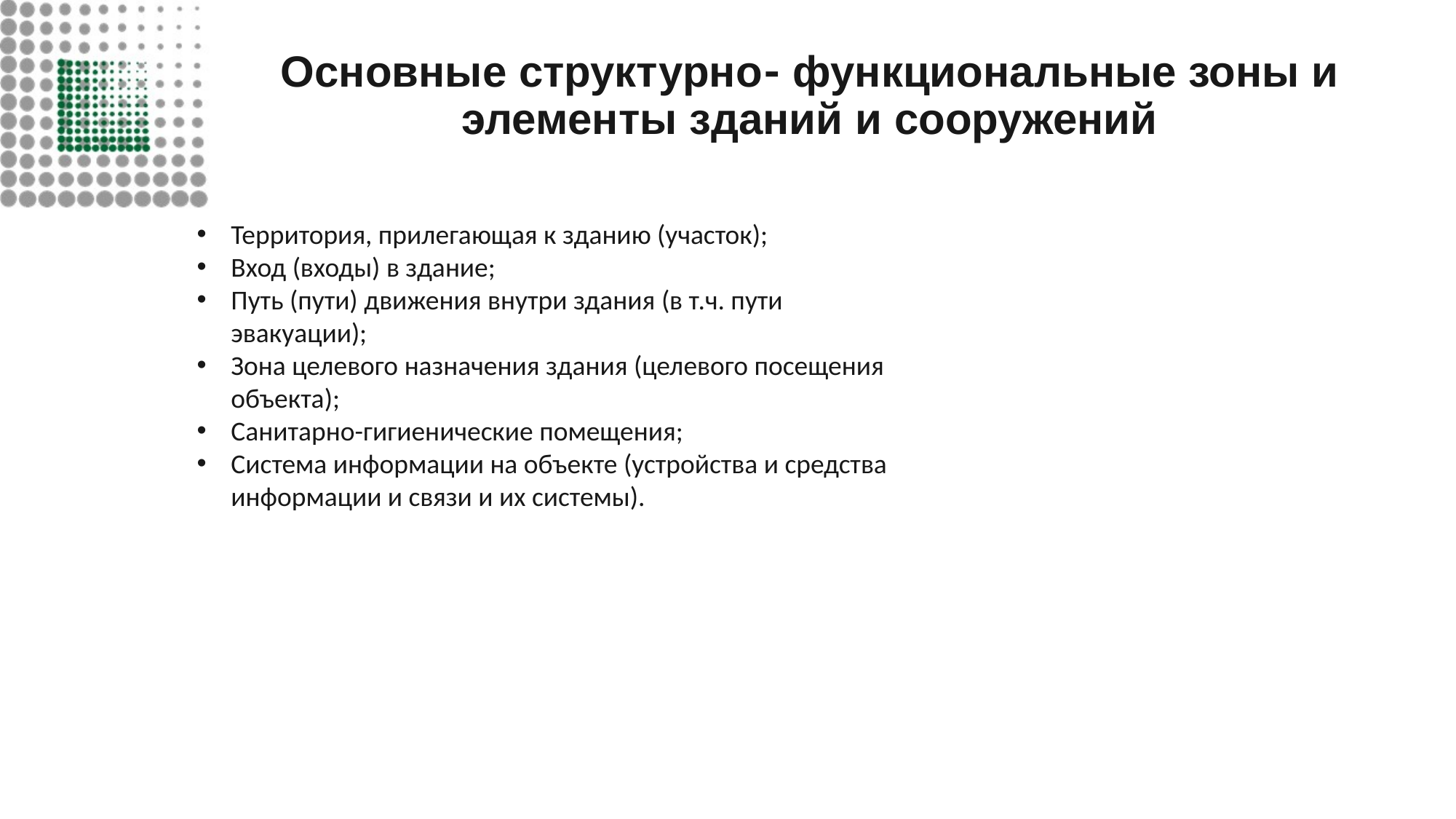

# Основные структурно- функциональные зоны и элементы зданий и сооружений
Территория, прилегающая к зданию (участок);
Вход (входы) в здание;
Путь (пути) движения внутри здания (в т.ч. пути эвакуации);
Зона целевого назначения здания (целевого посещения объекта);
Санитарно-гигиенические помещения;
Система информации на объекте (устройства и средства информации и связи и их системы).